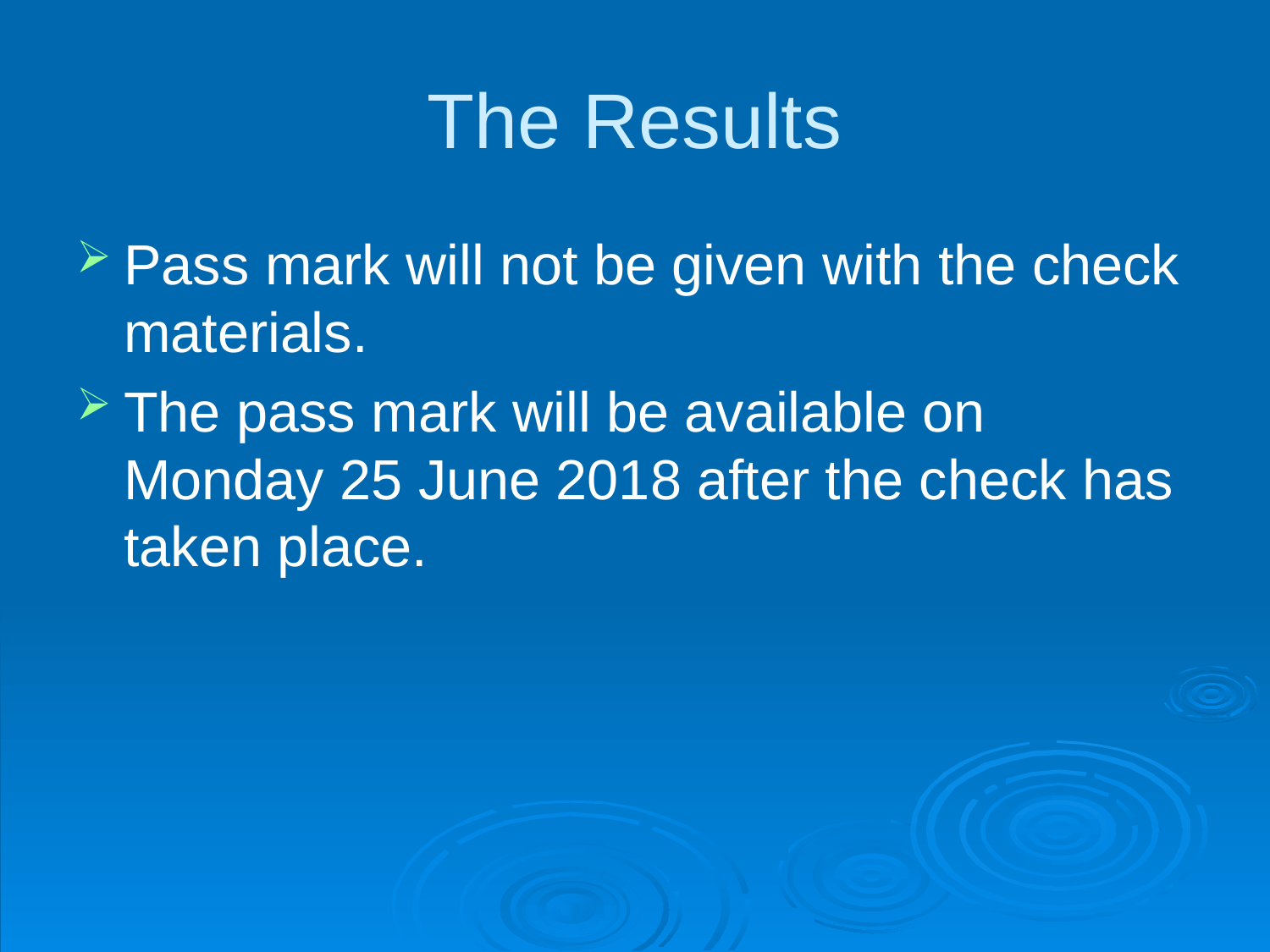

# The Results
Pass mark will not be given with the check materials.
The pass mark will be available on Monday 25 June 2018 after the check has taken place.